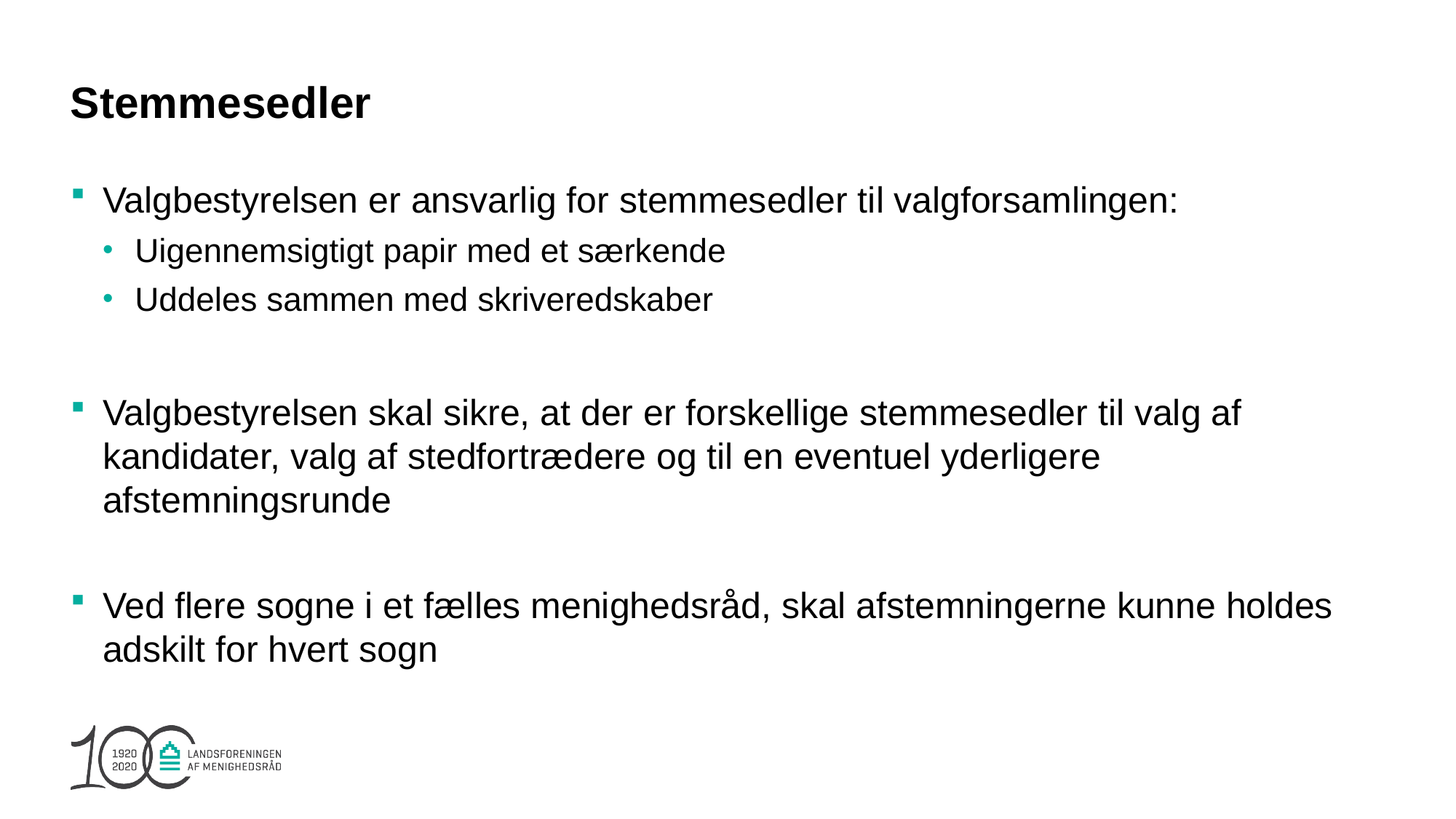

# Stemmesedler
Valgbestyrelsen er ansvarlig for stemmesedler til valgforsamlingen:
Uigennemsigtigt papir med et særkende
Uddeles sammen med skriveredskaber

Valgbestyrelsen skal sikre, at der er forskellige stemmesedler til valg af kandidater, valg af stedfortrædere og til en eventuel yderligere afstemningsrunde

Ved flere sogne i et fælles menighedsråd, skal afstemningerne kunne holdes adskilt for hvert sogn
60